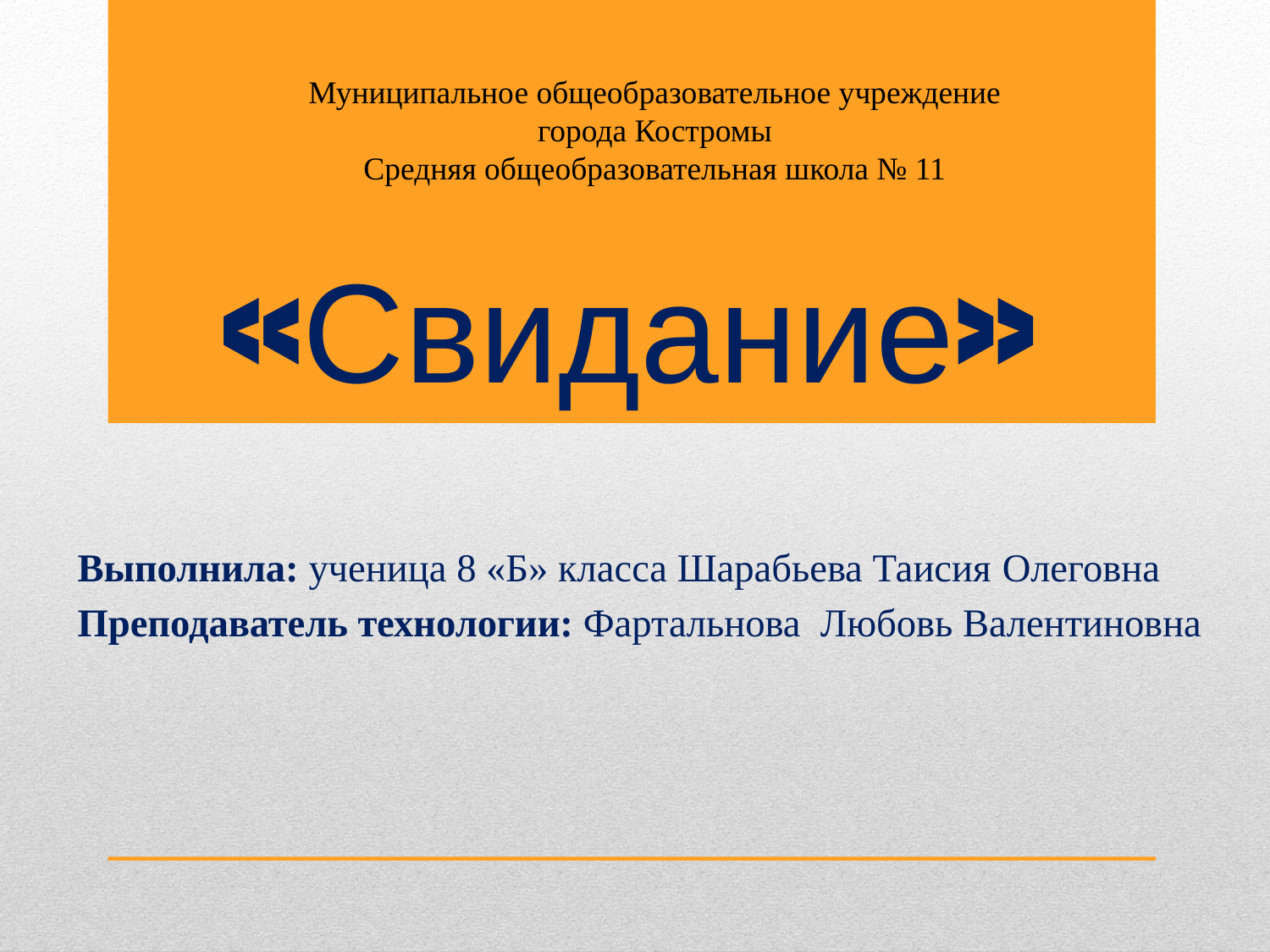

Муниципальное общеобразовательное учреждение города Костромы
Средняя общеобразовательная школа № 11
# «Свидание»
Выполнила: ученица 8 «Б» класса Шарабьева Таисия Олеговна
Преподаватель технологии: Фартальнова  Любовь Валентиновна